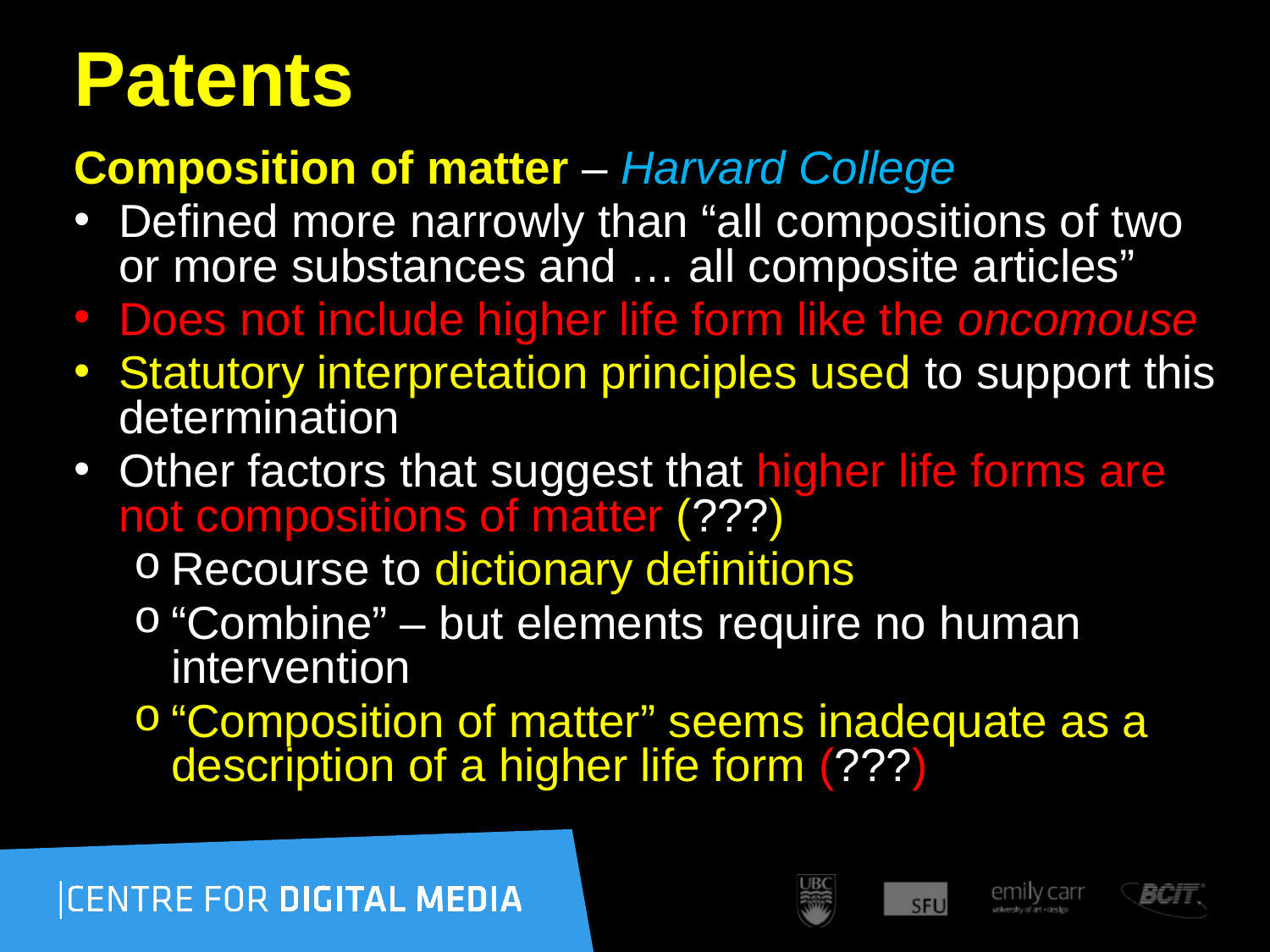

66
# Patents
Composition of matter – Harvard College
Defined more narrowly than “all compositions of two or more substances and … all composite articles”
Does not include higher life form like the oncomouse
Statutory interpretation principles used to support this determination
Other factors that suggest that higher life forms are not compositions of matter (???)
Recourse to dictionary definitions
“Combine” – but elements require no human intervention
“Composition of matter” seems inadequate as a description of a higher life form (???)